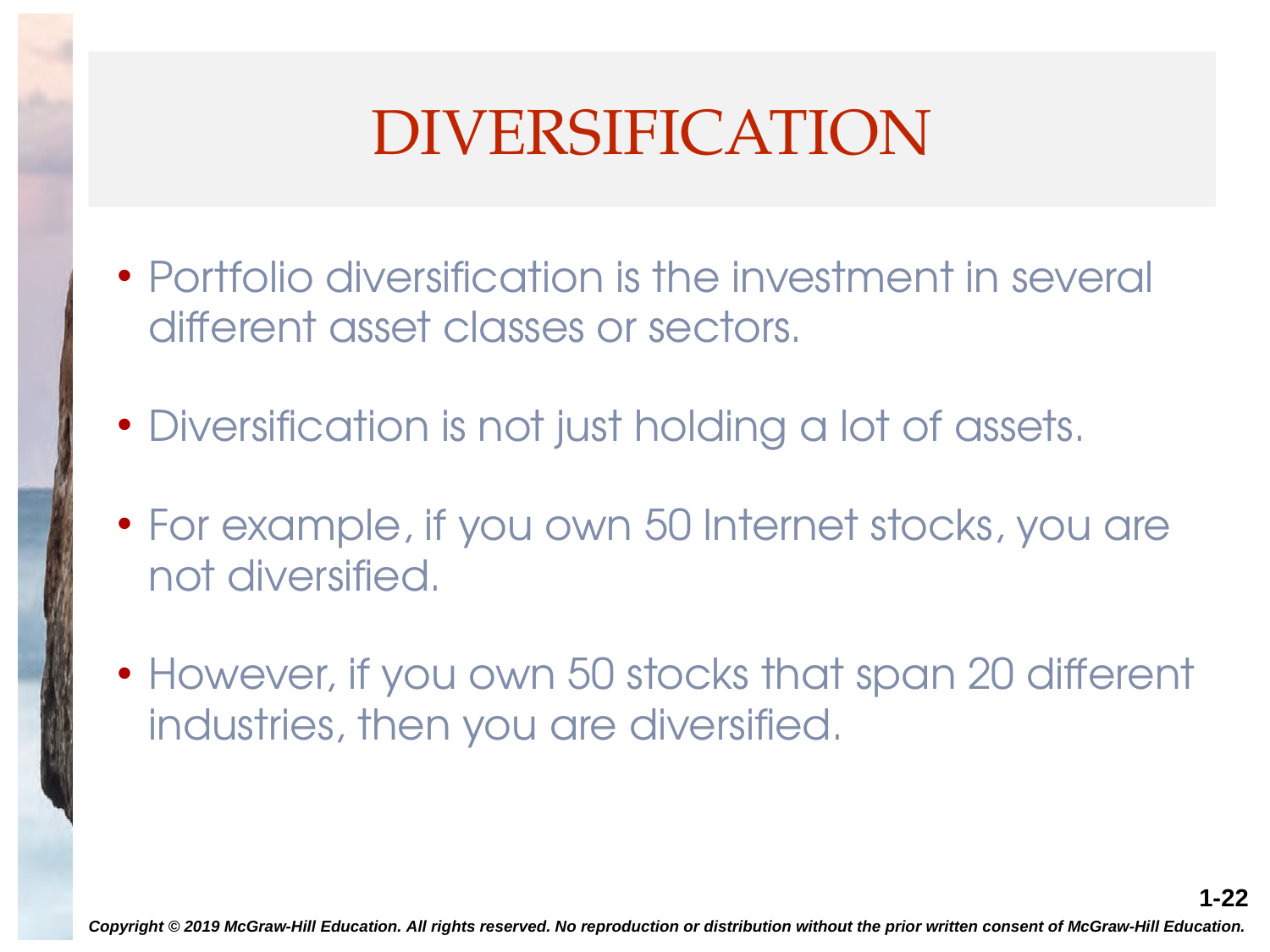

# Diversification
Portfolio diversification is the investment in several different asset classes or sectors.

Diversification is not just holding a lot of assets.

For example, if you own 50 Internet stocks, you are not diversified.

However, if you own 50 stocks that span 20 different industries, then you are diversified.

Copyright © 2019 McGraw-Hill Education. All rights reserved. No reproduction or distribution without the prior written consent of McGraw-Hill Education.